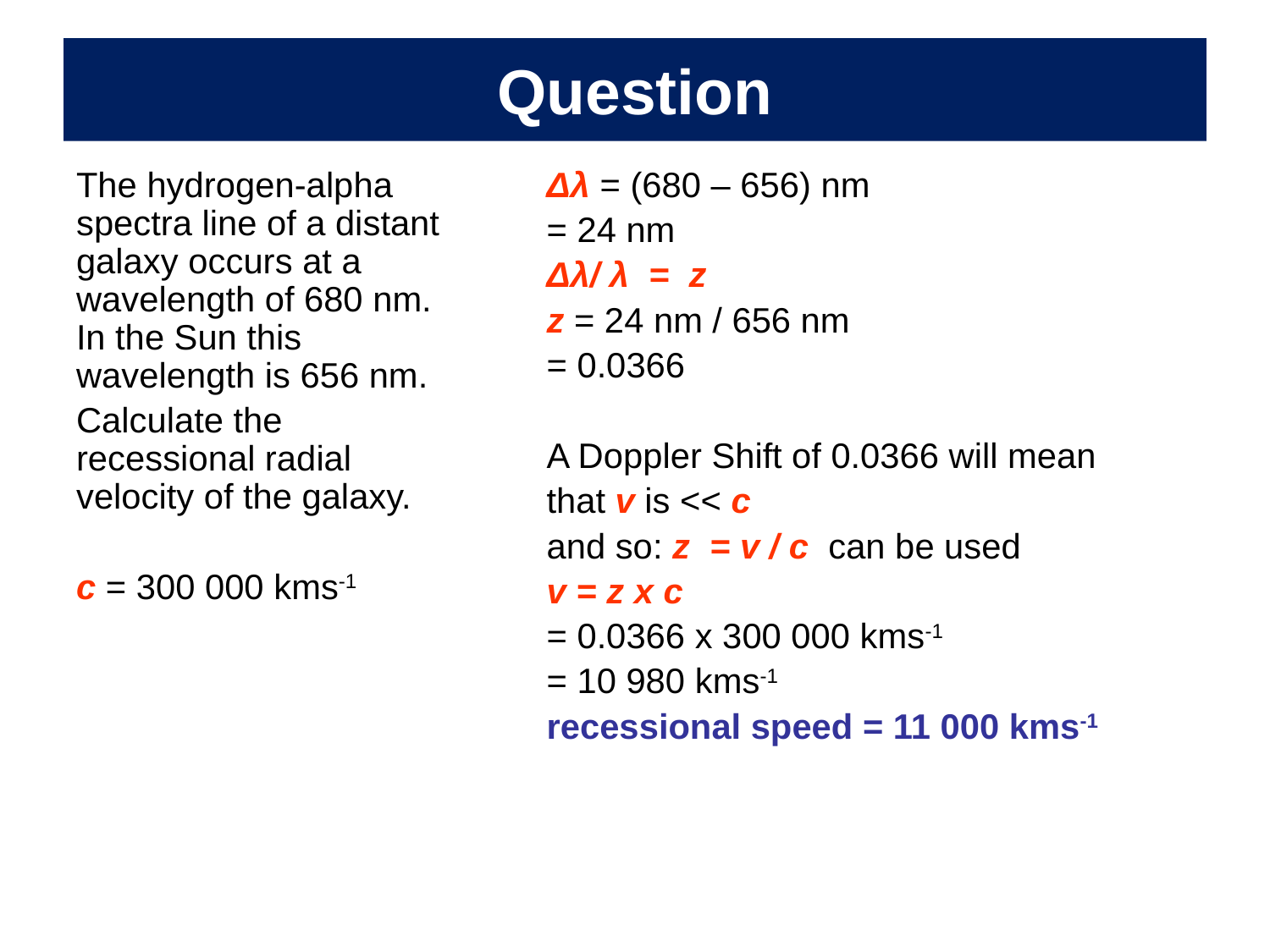

# Question
The hydrogen-alpha spectra line of a distant galaxy occurs at a wavelength of 680 nm. In the Sun this wavelength is 656 nm.
Calculate the recessional radial velocity of the galaxy.

c = 300 000 kms-1
Δλ = (680 – 656) nm
= 24 nm
Δλ/ λ  =  z
z = 24 nm / 656 nm
= 0.0366

A Doppler Shift of 0.0366 will mean
that v is << c
and so: z  = v / c  can be used
v = z x c
= 0.0366 x 300 000 kms-1
= 10 980 kms-1
recessional speed = 11 000 kms-1